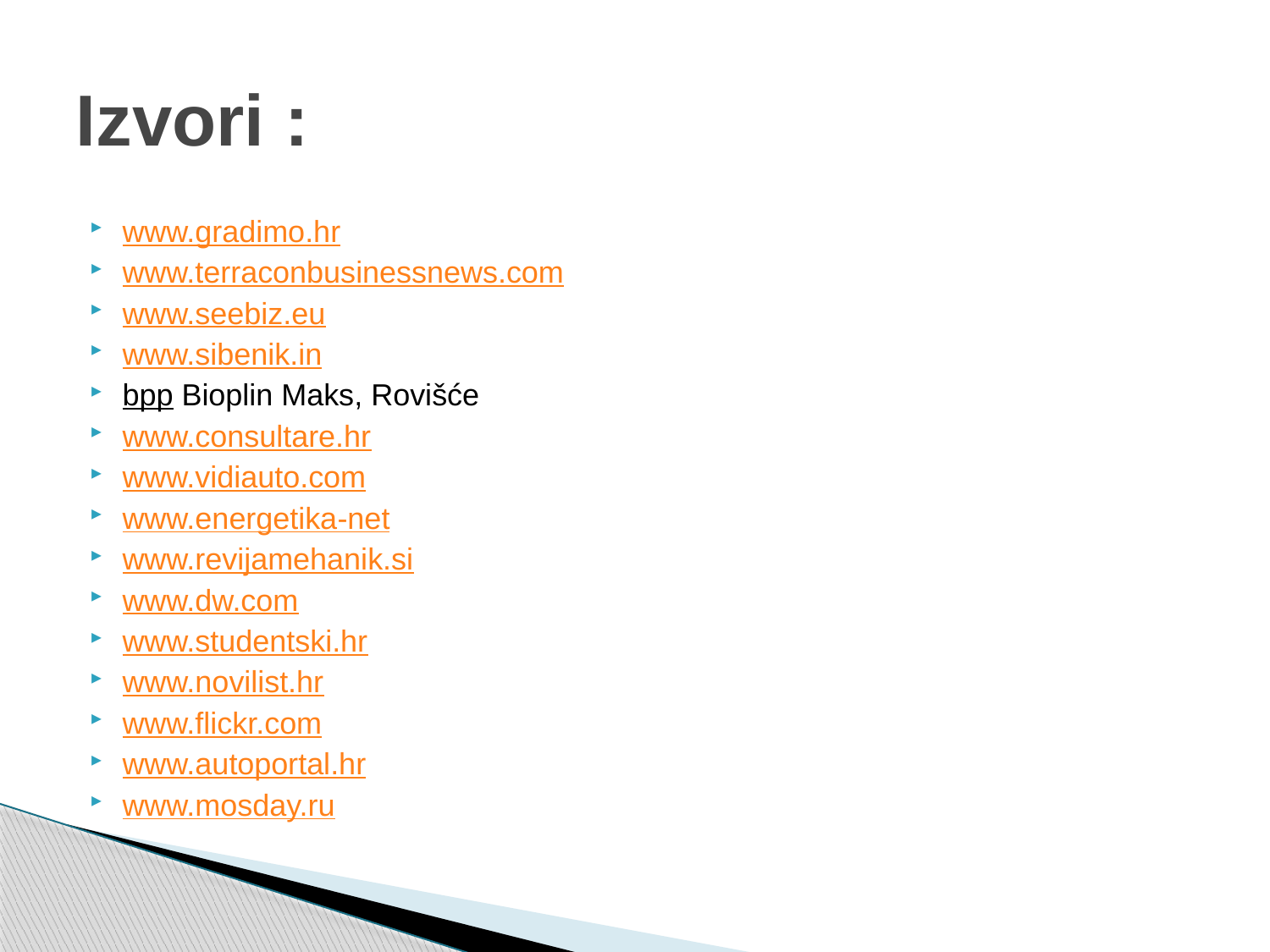

# Izvori :
www.gradimo.hr
www.terraconbusinessnews.com
www.seebiz.eu
www.sibenik.in
bpp Bioplin Maks, Rovišće
www.consultare.hr
www.vidiauto.com
www.energetika-net
www.revijamehanik.si
www.dw.com
www.studentski.hr
www.novilist.hr
www.flickr.com
www.autoportal.hr
www.mosday.ru